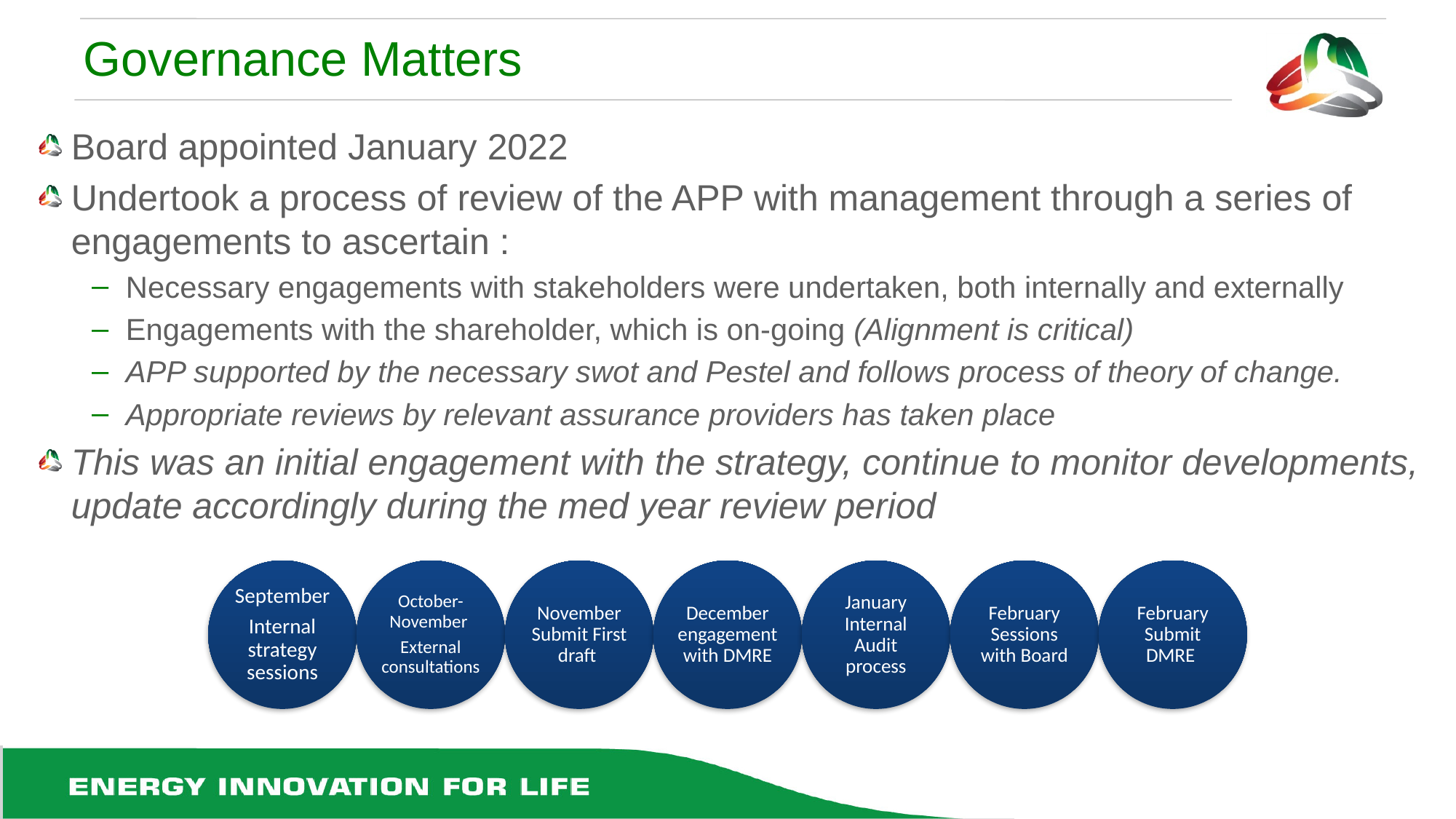

# Governance Matters
Board appointed January 2022
Undertook a process of review of the APP with management through a series of engagements to ascertain :
Necessary engagements with stakeholders were undertaken, both internally and externally
Engagements with the shareholder, which is on-going (Alignment is critical)
APP supported by the necessary swot and Pestel and follows process of theory of change.
Appropriate reviews by relevant assurance providers has taken place
This was an initial engagement with the strategy, continue to monitor developments, update accordingly during the med year review period

September
Internal strategy sessions
October-November
External consultations
November Submit First draft
December engagement with DMRE
January Internal Audit process
February Sessions with Board
February Submit DMRE